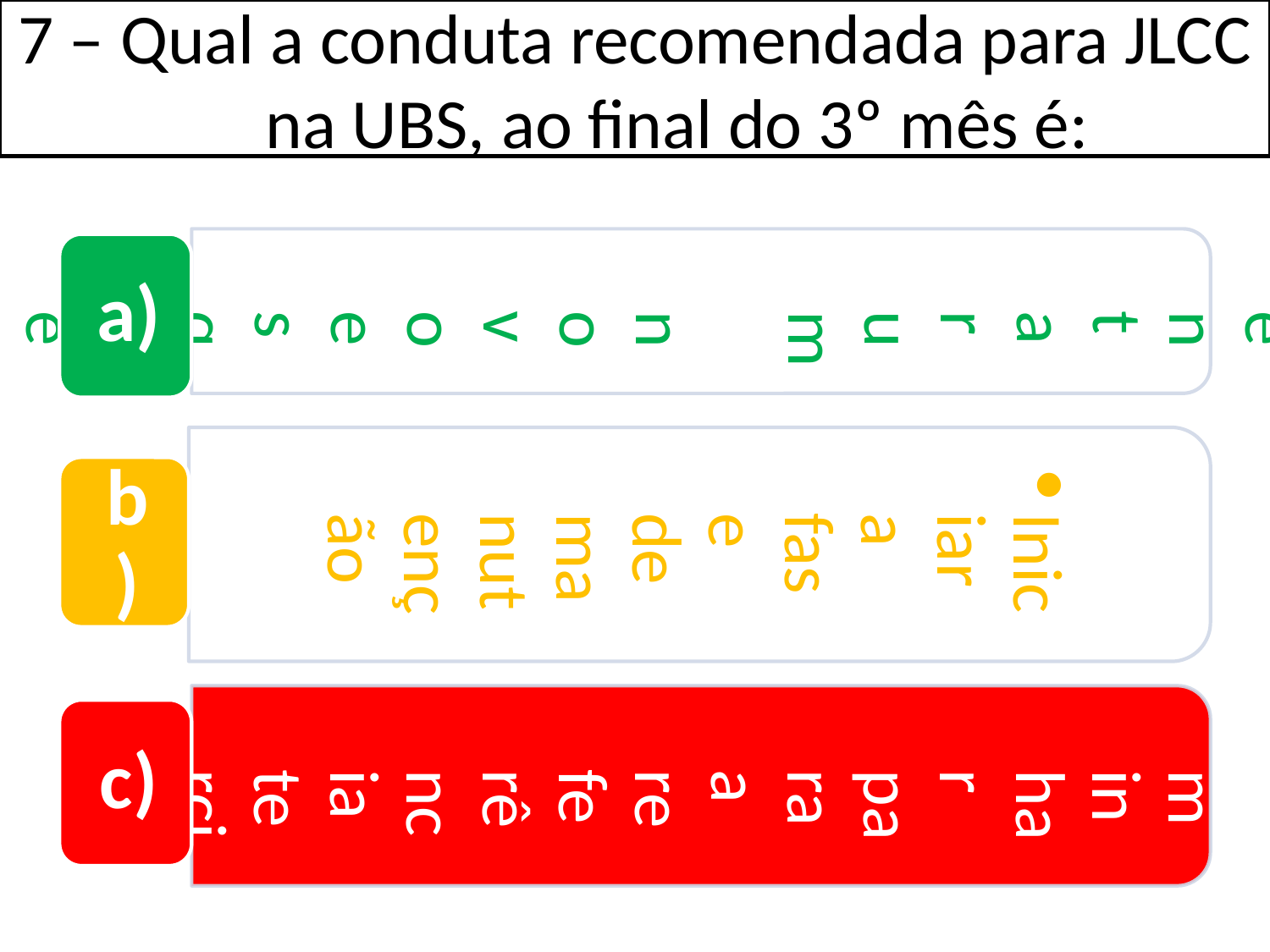

7 – Qual a conduta recomendada para JLCC na UBS, ao final do 3º mês é:
Ajustar a dose ou tentar um novo esquema de tratamento
Iniciar a fase de manutenção
a)
Encaminhar para a referência terciária
b)
c)